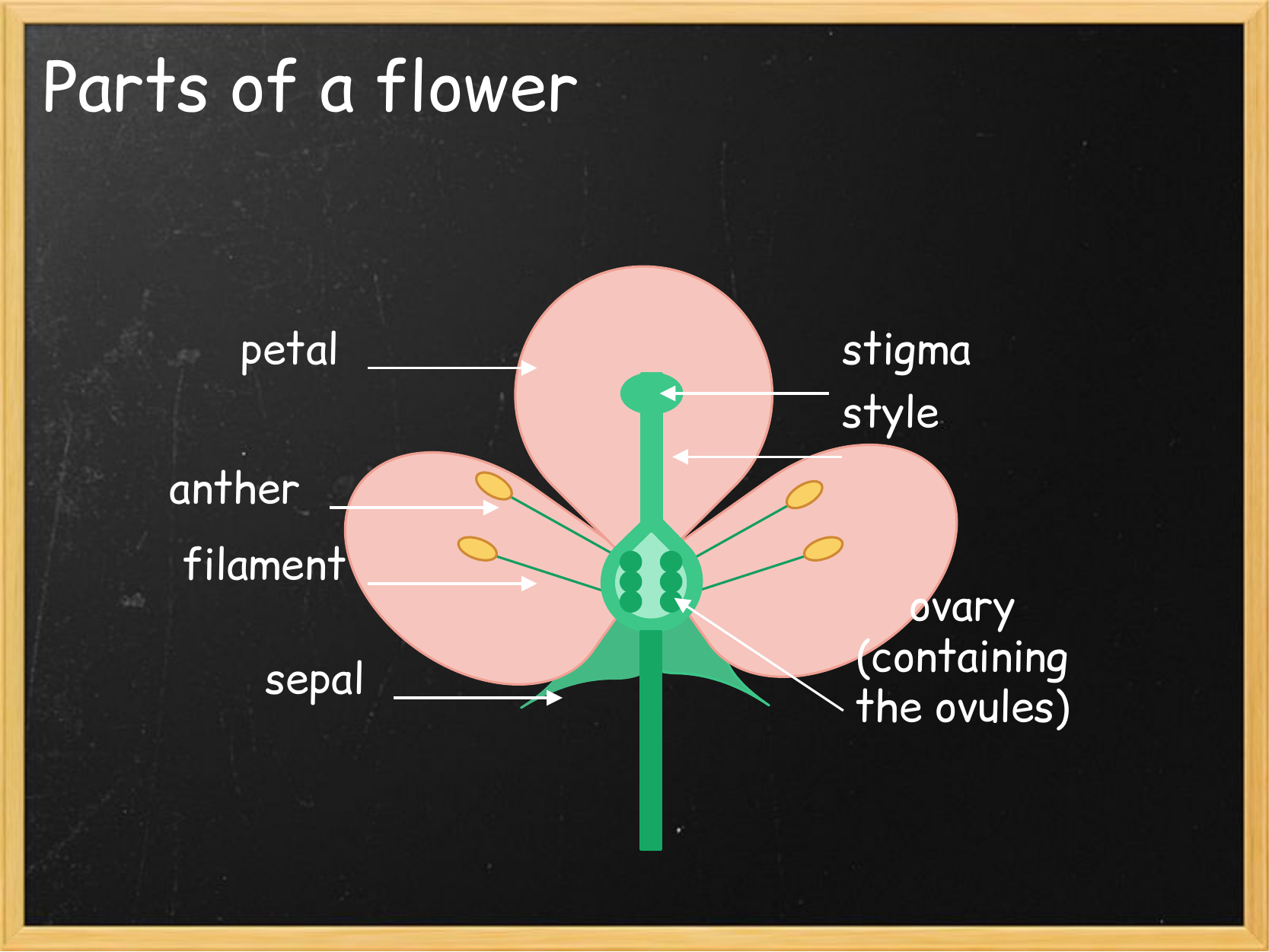

# Parts of a flower

petal
stigma
style
anther
filament
ovary (containing the ovules)
sepal